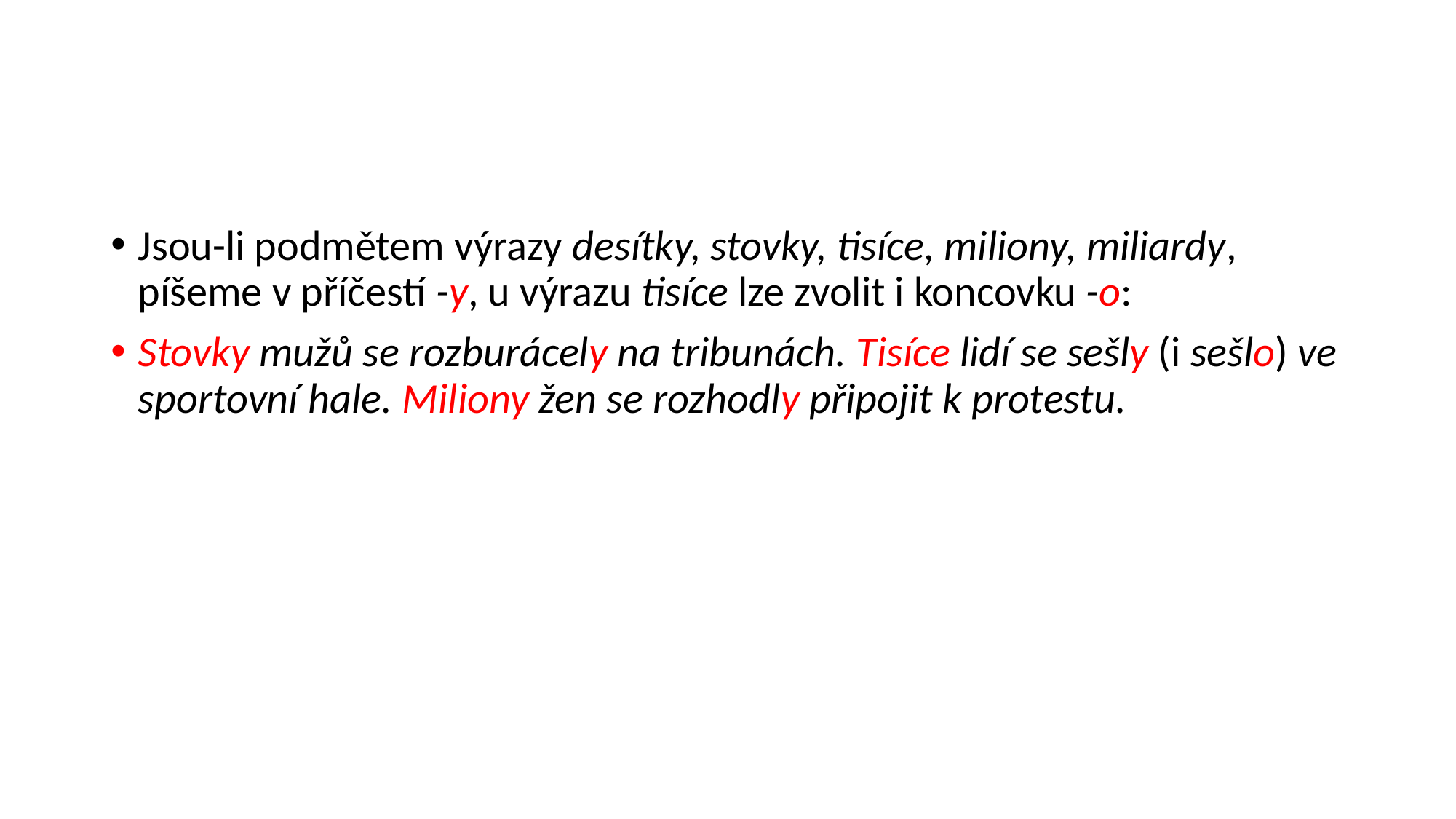

#
Jsou-li podmětem výrazy desítky, stovky, tisíce, miliony, miliardy, píšeme v příčestí -y, u výrazu tisíce lze zvolit i koncovku -o:
Stovky mužů se rozburácely na tribunách. Tisíce lidí se sešly (i sešlo) ve sportovní hale. Miliony žen se rozhodly připojit k protestu.